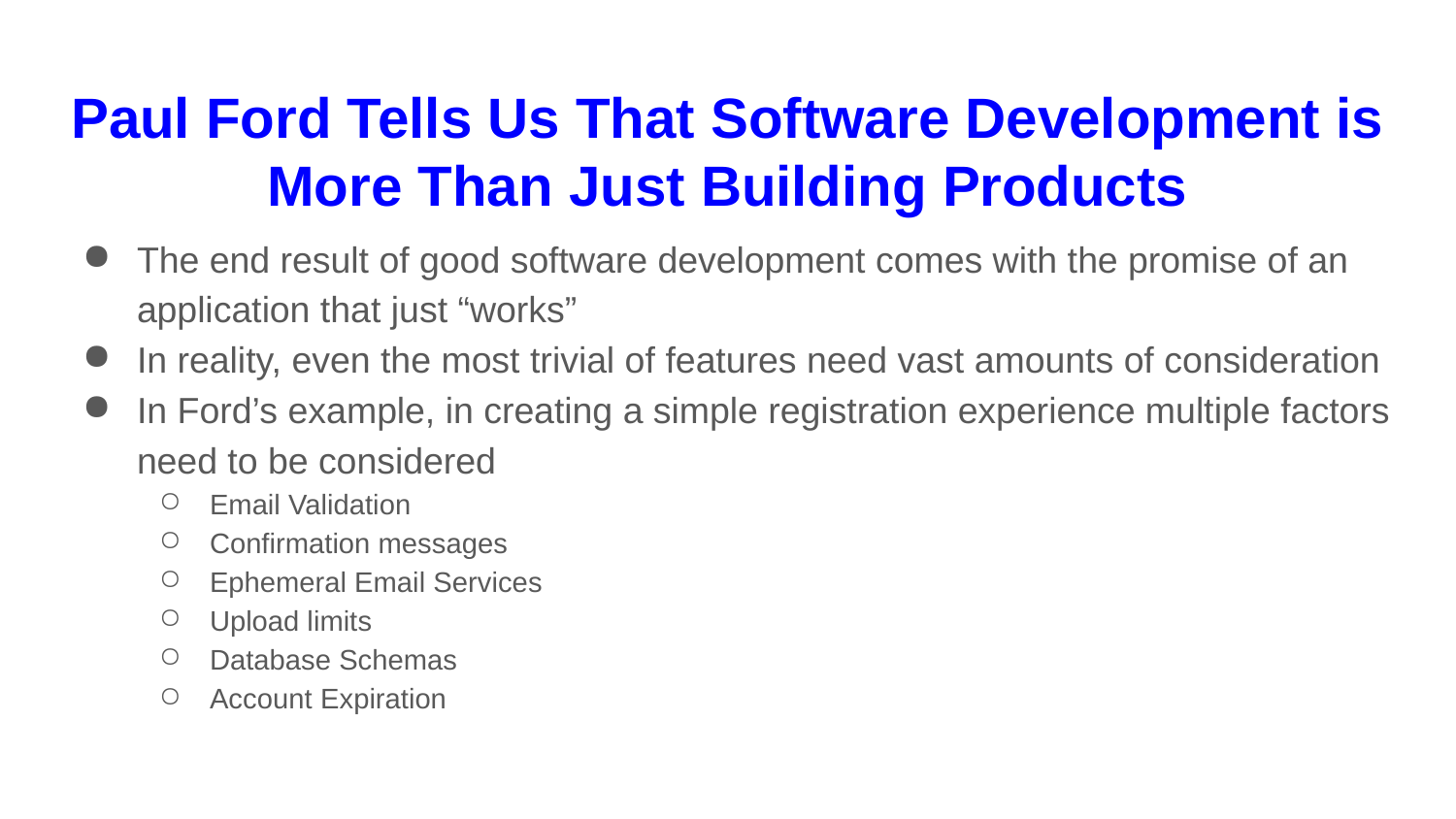

# Paul Ford Tells Us That Software Development is More Than Just Building Products
The end result of good software development comes with the promise of an application that just “works”
In reality, even the most trivial of features need vast amounts of consideration
In Ford’s example, in creating a simple registration experience multiple factors need to be considered
Email Validation
Confirmation messages
Ephemeral Email Services
Upload limits
Database Schemas
Account Expiration